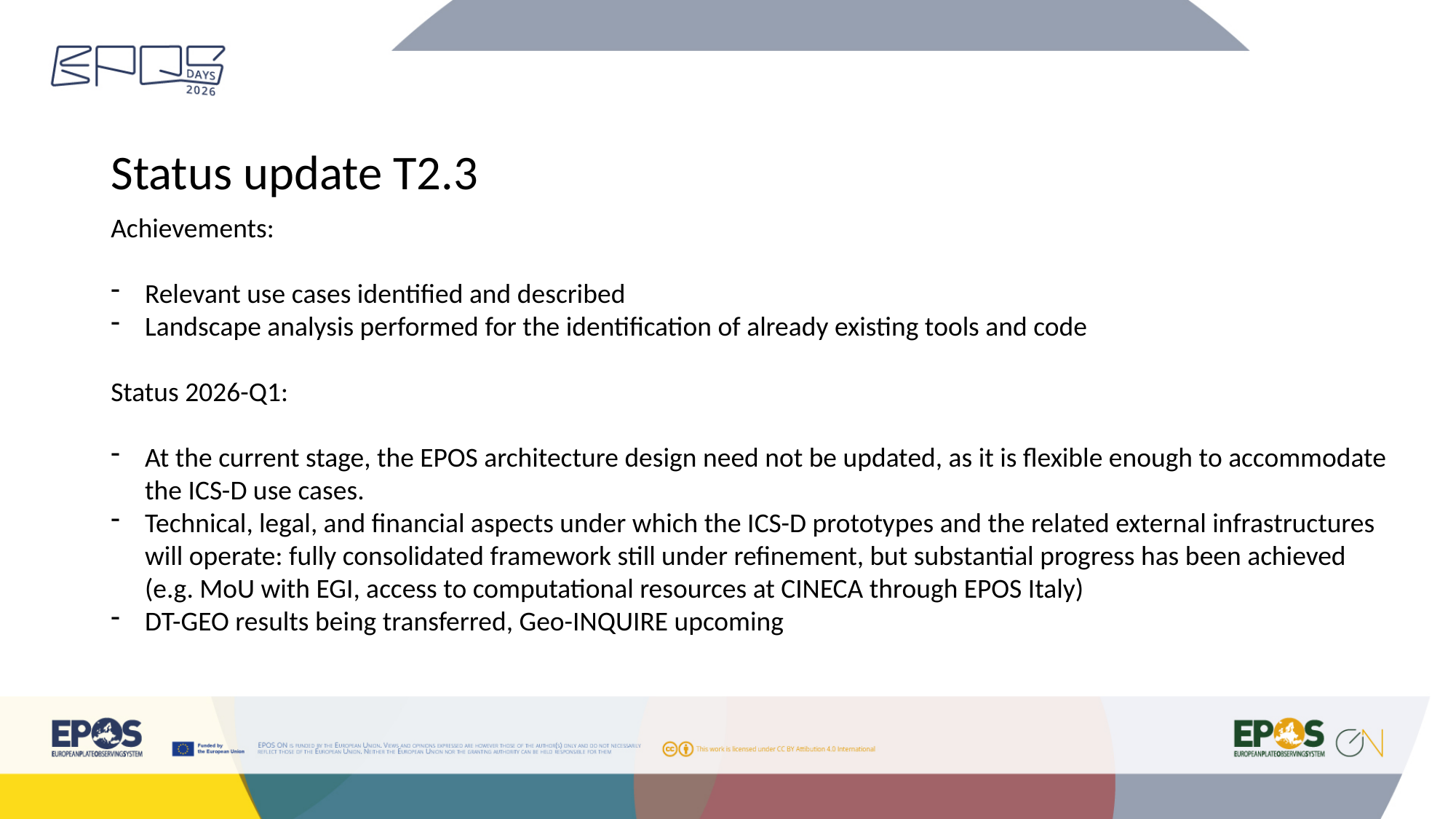

# Status update T2.3
Achievements:

Relevant use cases identified and described
Landscape analysis performed for the identification of already existing tools and code

Status 2026-Q1:

At the current stage, the EPOS architecture design need not be updated, as it is flexible enough to accommodate the ICS-D use cases.
Technical, legal, and financial aspects under which the ICS-D prototypes and the related external infrastructures will operate: fully consolidated framework still under refinement, but substantial progress has been achieved (e.g. MoU with EGI, access to computational resources at CINECA through EPOS Italy)
DT-GEO results being transferred, Geo-INQUIRE upcoming